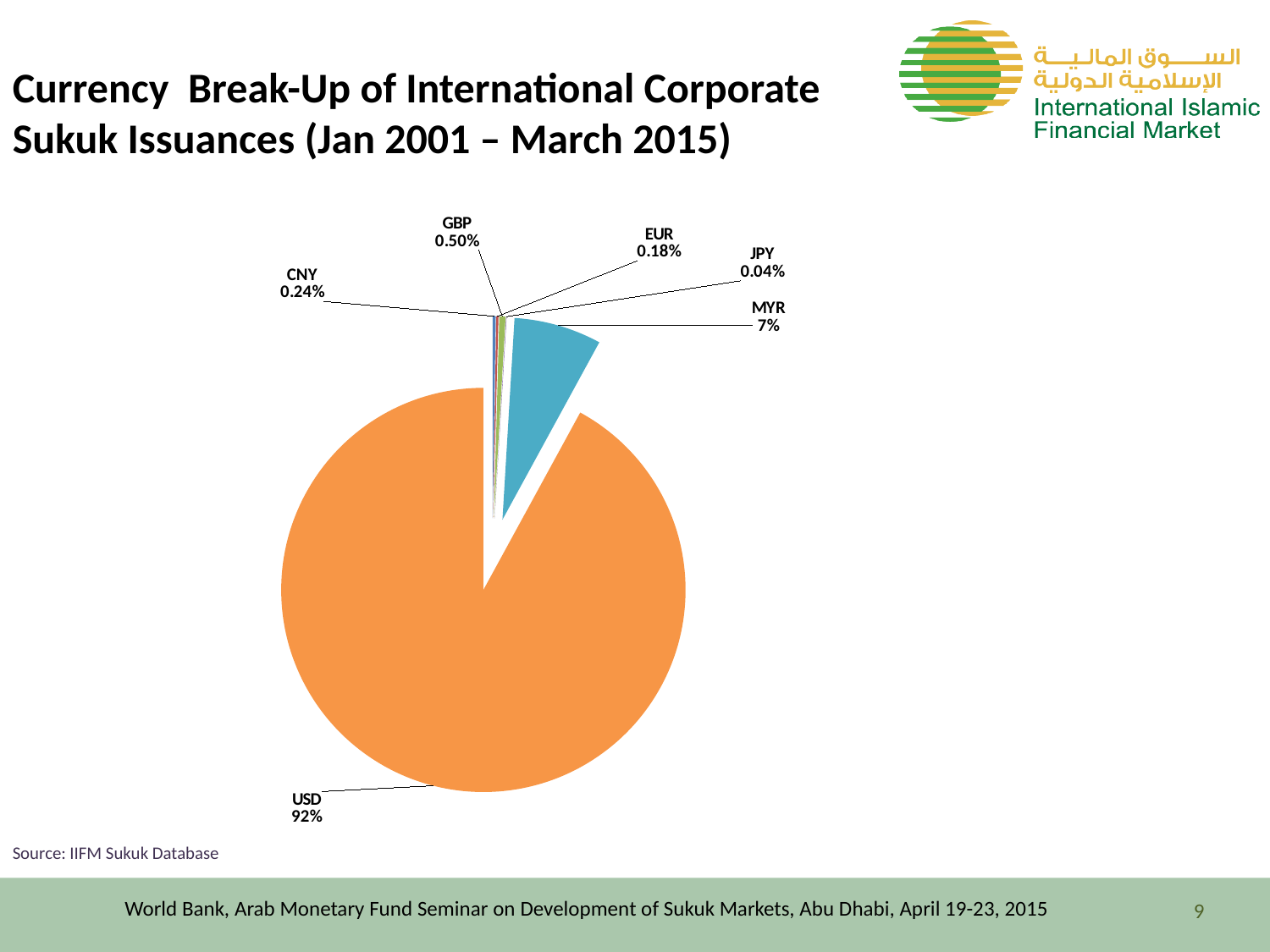

Currency  Break-Up of International Corporate Sukuk Issuances (Jan 2001 – March 2015)

### Chart

| Category |  |
|---|---|
| CNY | 157.85000000000022 |
| EUR | 117.22 |
| GBP | 324.31 |
| JPY | 22.87 |
| MYR | 4571.0710778904095 |
| USD | 60111.54 |
Source: IIFM Sukuk Database
World Bank, Arab Monetary Fund Seminar on Development of Sukuk Markets, Abu Dhabi, April 19-23, 2015
9